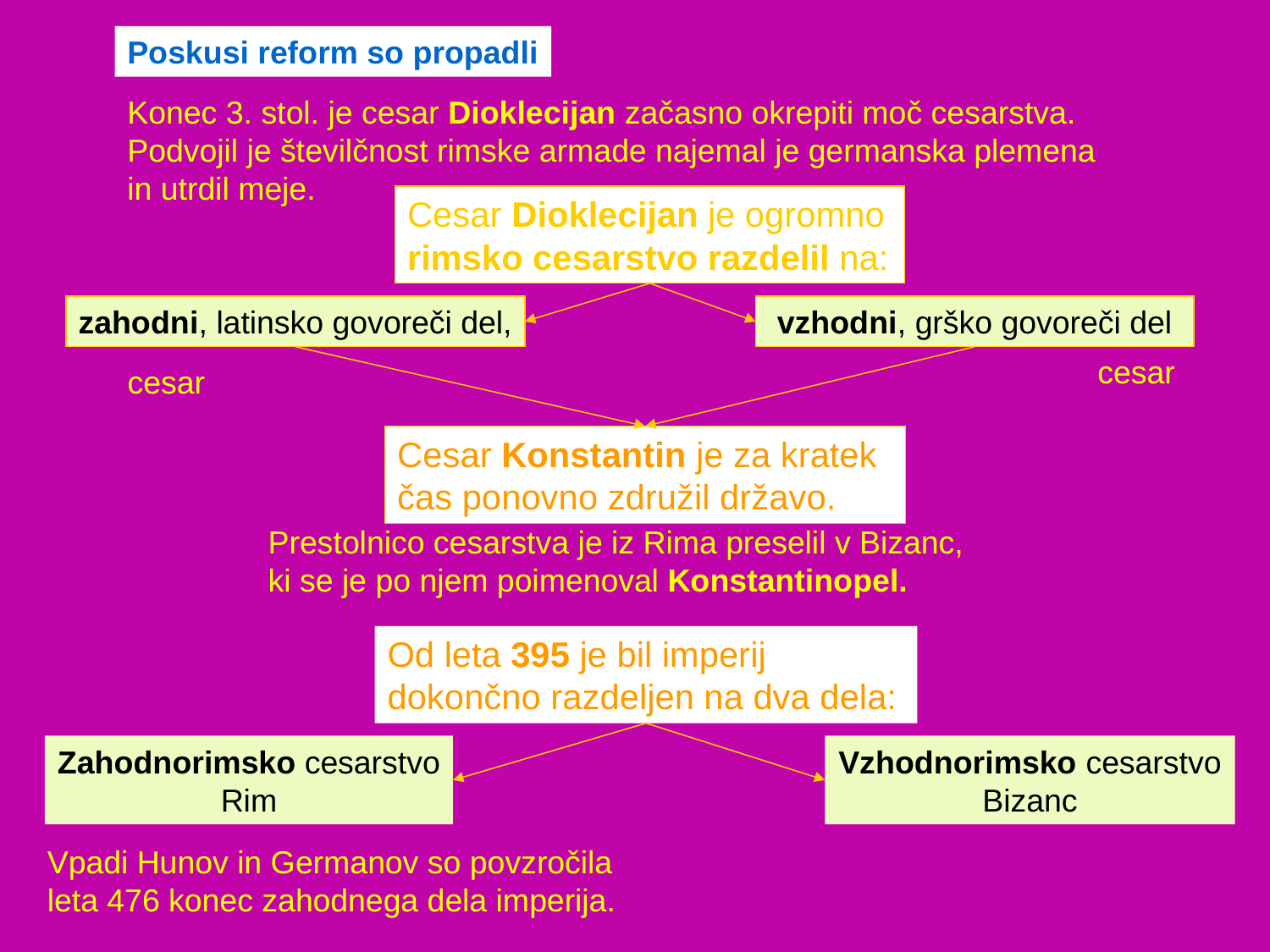

Poskusi reform so propadli
Konec 3. stol. je cesar Dioklecijan začasno okrepiti moč cesarstva. Podvojil je številčnost rimske armade najemal je germanska plemena in utrdil meje.
Cesar Dioklecijan je ogromno
rimsko cesarstvo razdelil na:
zahodni, latinsko govoreči del,
 vzhodni, grško govoreči del
cesar
cesar
Cesar Konstantin je za kratek
čas ponovno združil državo.
Prestolnico cesarstva je iz Rima preselil v Bizanc,
ki se je po njem poimenoval Konstantinopel.
Od leta 395 je bil imperij dokončno razdeljen na dva dela:
Zahodnorimsko cesarstvo
Rim
Vzhodnorimsko cesarstvo
Bizanc
Vpadi Hunov in Germanov so povzročila leta 476 konec zahodnega dela imperija.
Leta 284 je postal rimski, sposoben vojaški poveljnik.
V državi je uspel vzpostaviti mir in s svojimi ukrepi.. Dioklecijanove reforme so
poživile rimsko gospodarstvo in upočasnile propad rimskega imperija.
Dioklecijan je menil, da je rimski imperij prevelik, da bi mu mogel uspešno
vladati en sam človek.
• vsak del je vodil en (Avgust) s pomočnikom,
• meja med obema deloma je potekala na črti Beograd – Boka
Kotorska – Velika Sirta (v severni Afriki).
Zase je obdržal vzhodno polovico, v kateri se je nahajala večina najbolj
cvetočih mest. S sovladarjem sta določila tudi svoja naslednika, da ne bi
po smrti katerega od njiju prihajalo do spopadov za prestol.
Reforme za preobrazbo države je v začetku 4. stoletja izvajal tudi v vzhodni del cesarstva, (današnji Istanbul).
Središče moči in bogastva se je vedno bolj selilo iz zahodnega cesarstva
v vzhodni del.
Reforme pa dolgoročno rimskega imperija niso več mogle rešiti.
Nadaljevalo se je pospešeno propadanje zahodnega dela.. Dokončen udarec so rimskemu
imperiju zadala preseljevanja